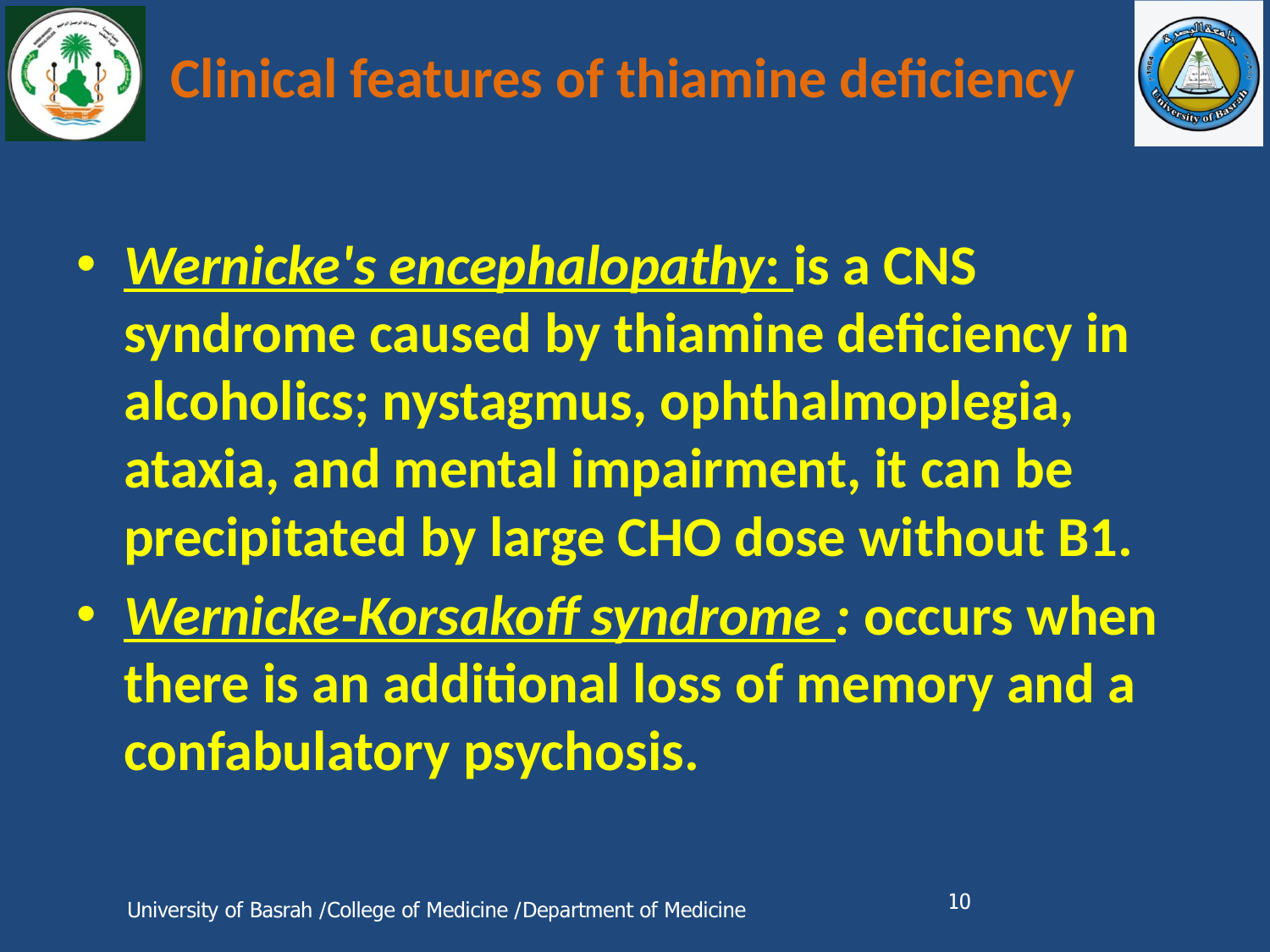

# Clinical features of thiamine deficiency
Wernicke's encephalopathy: is a CNS syndrome caused by thiamine deficiency in alcoholics; nystagmus, ophthalmoplegia, ataxia, and mental impairment, it can be precipitated by large CHO dose without B1.
Wernicke-Korsakoff syndrome : occurs when there is an additional loss of memory and a confabulatory psychosis.
10
University of Basrah /College of Medicine /Department of Medicine